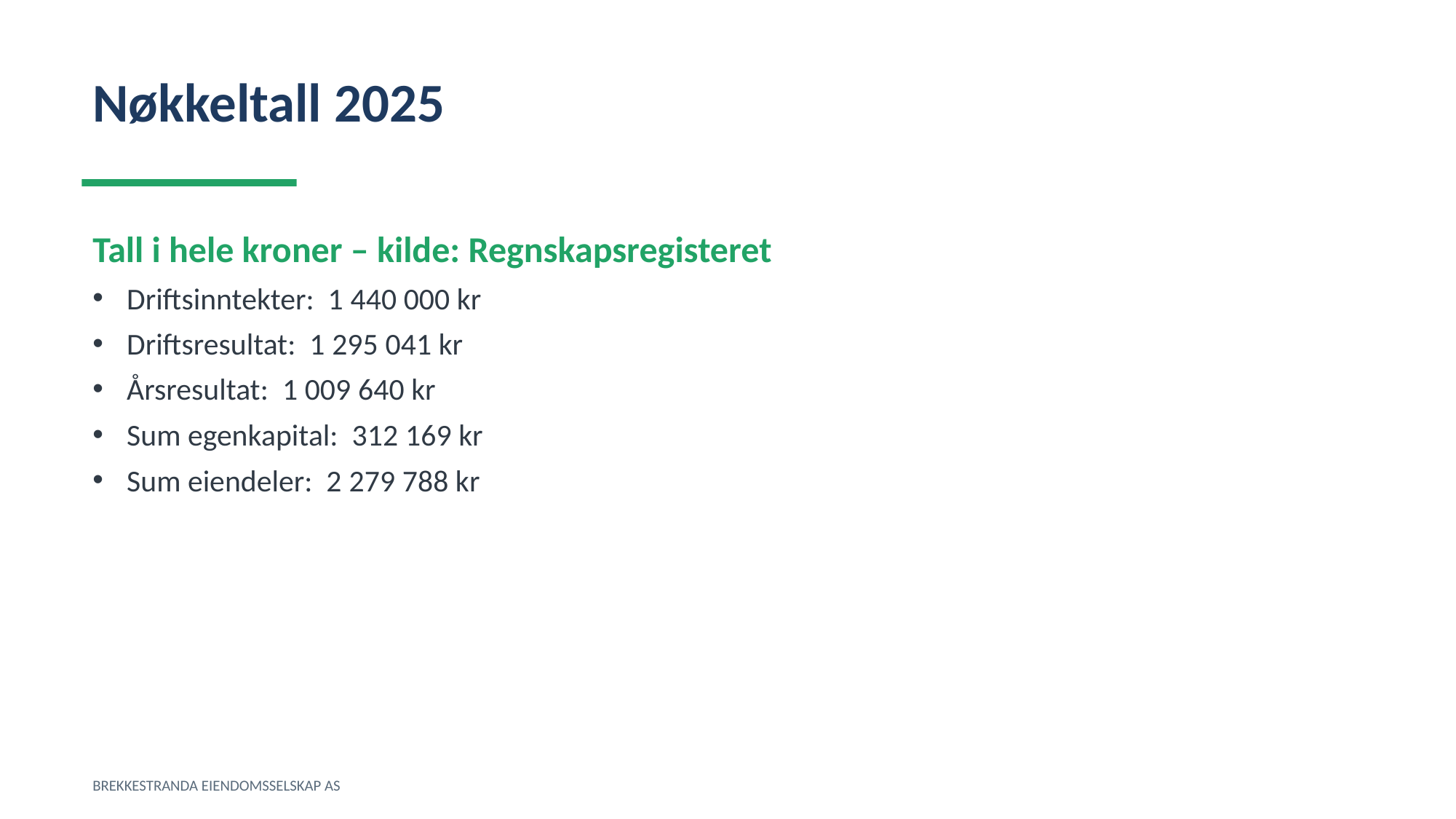

Nøkkeltall 2025

Tall i hele kroner – kilde: Regnskapsregisteret
Driftsinntekter:  1 440 000 kr
Driftsresultat:  1 295 041 kr
Årsresultat:  1 009 640 kr
Sum egenkapital:  312 169 kr
Sum eiendeler:  2 279 788 kr
BREKKESTRANDA EIENDOMSSELSKAP AS